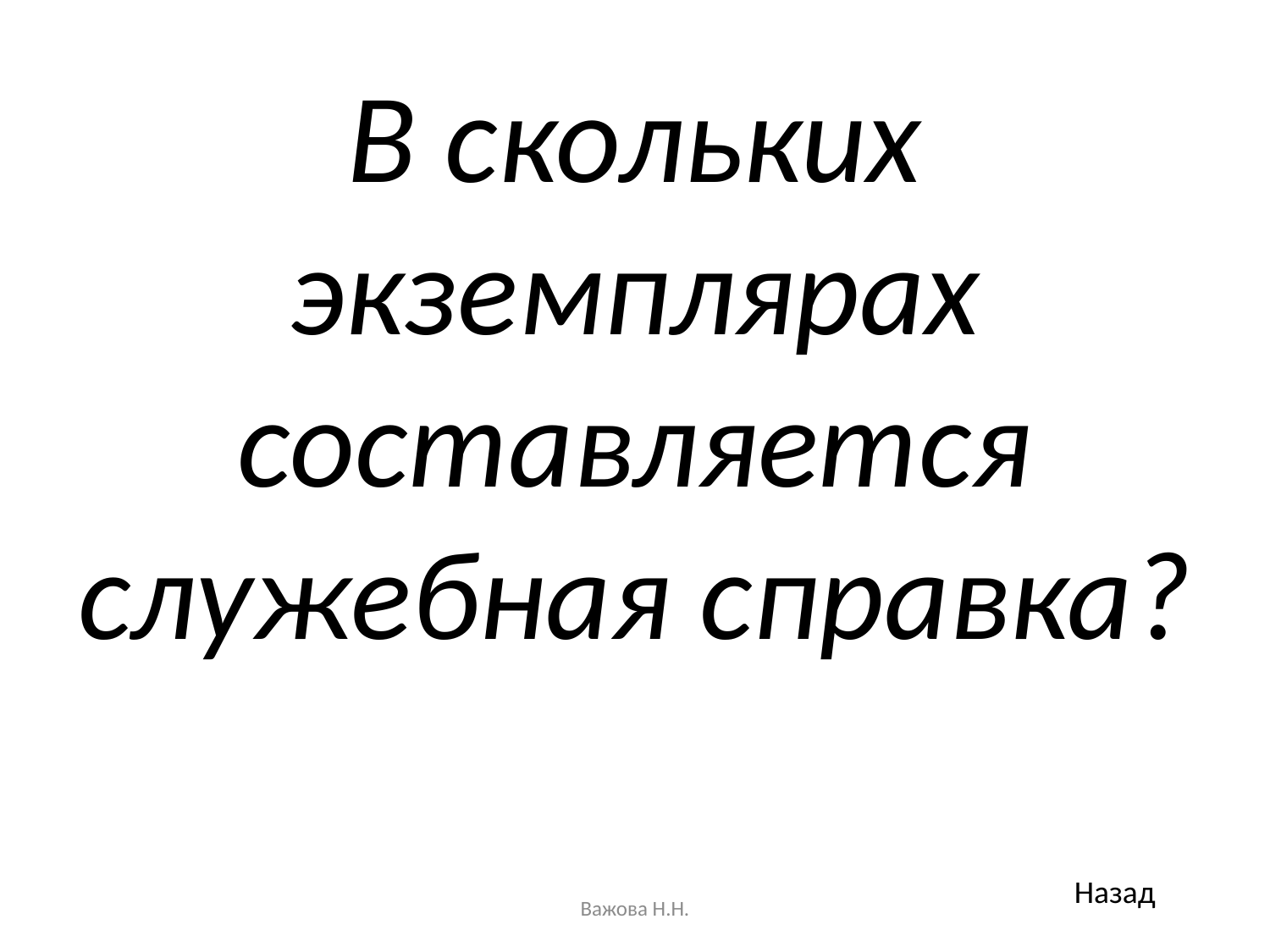

В скольких экземплярах составляется служебная справка?
Назад
Важова Н.Н.